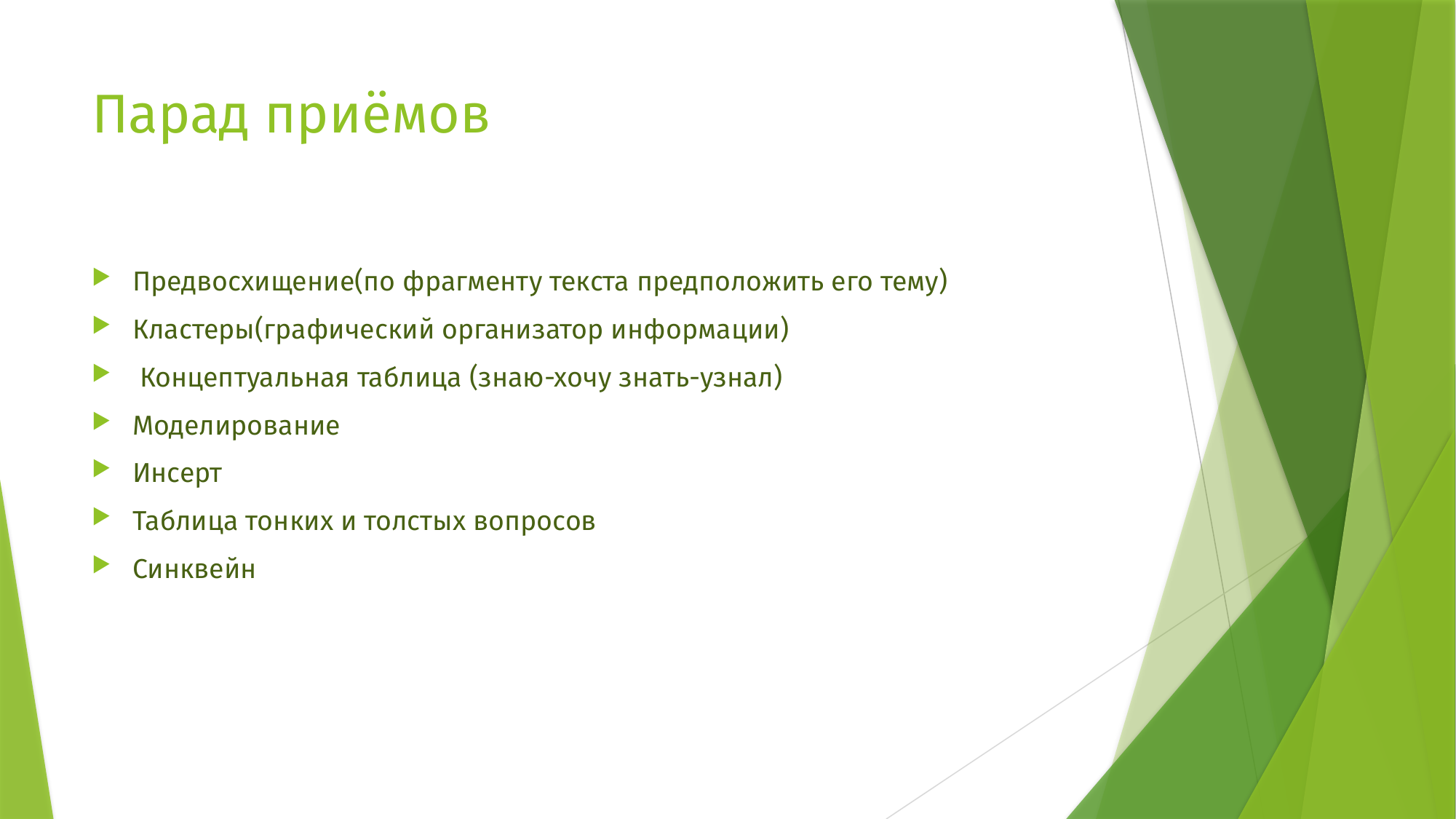

# Парад приёмов
Предвосхищение(по фрагменту текста предположить его тему)
Кластеры(графический организатор информации)
 Концептуальная таблица (знаю-хочу знать-узнал)
Моделирование
Инсерт
Таблица тонких и толстых вопросов
Синквейн